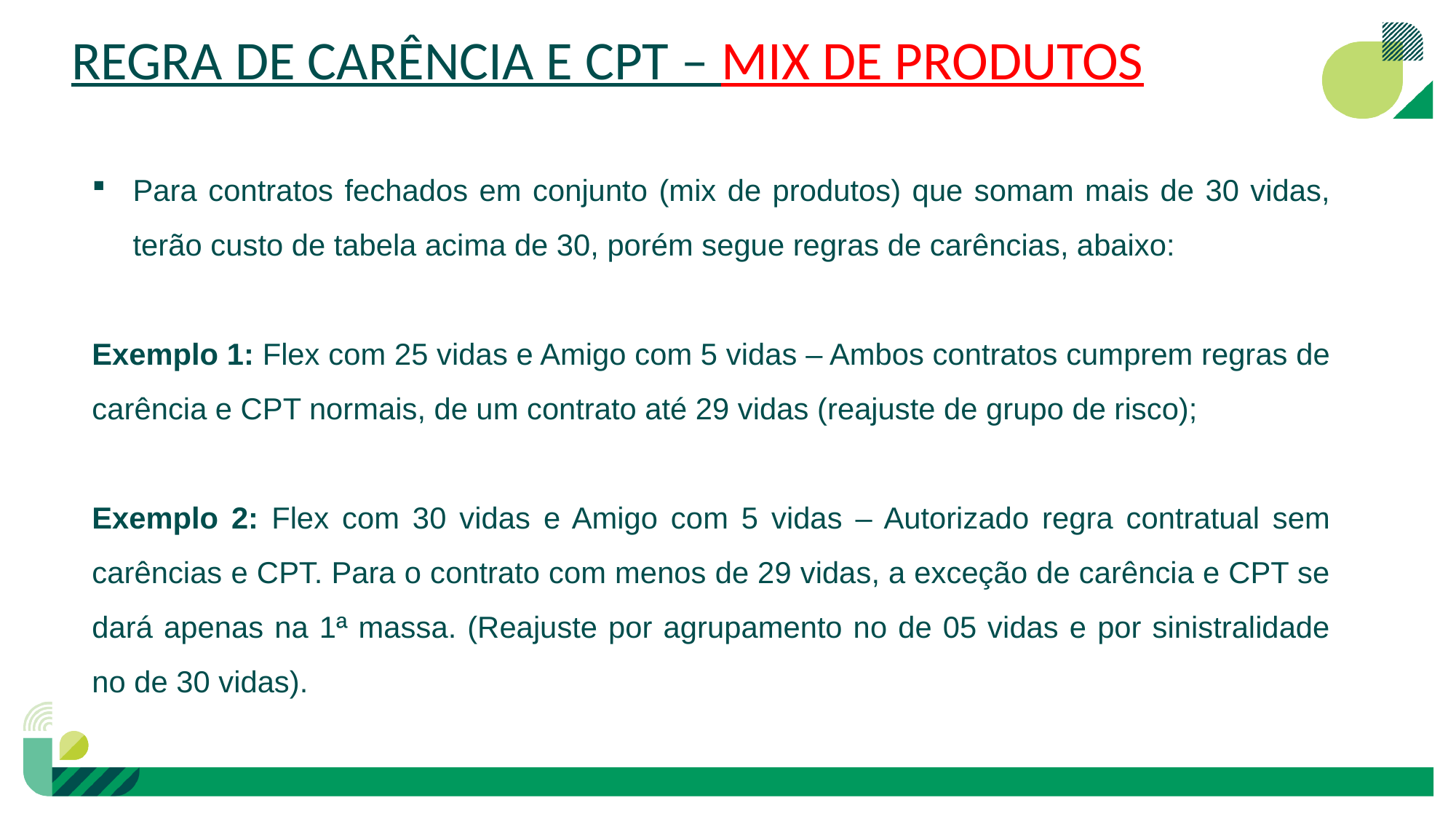

REGRA DE CARÊNCIA E CPT – MIX DE PRODUTOS
Para contratos fechados em conjunto (mix de produtos) que somam mais de 30 vidas, terão custo de tabela acima de 30, porém segue regras de carências, abaixo:

Exemplo 1: Flex com 25 vidas e Amigo com 5 vidas – Ambos contratos cumprem regras de carência e CPT normais, de um contrato até 29 vidas (reajuste de grupo de risco);

Exemplo 2: Flex com 30 vidas e Amigo com 5 vidas – Autorizado regra contratual sem carências e CPT. Para o contrato com menos de 29 vidas, a exceção de carência e CPT se dará apenas na 1ª massa. (Reajuste por agrupamento no de 05 vidas e por sinistralidade no de 30 vidas).
Informar os números de telefones corretos de todas as famílias;

   Informar ao cliente para que fique atento às ligações recebidas da Unimed Curitiba para agendamento da Entrevista Médica.